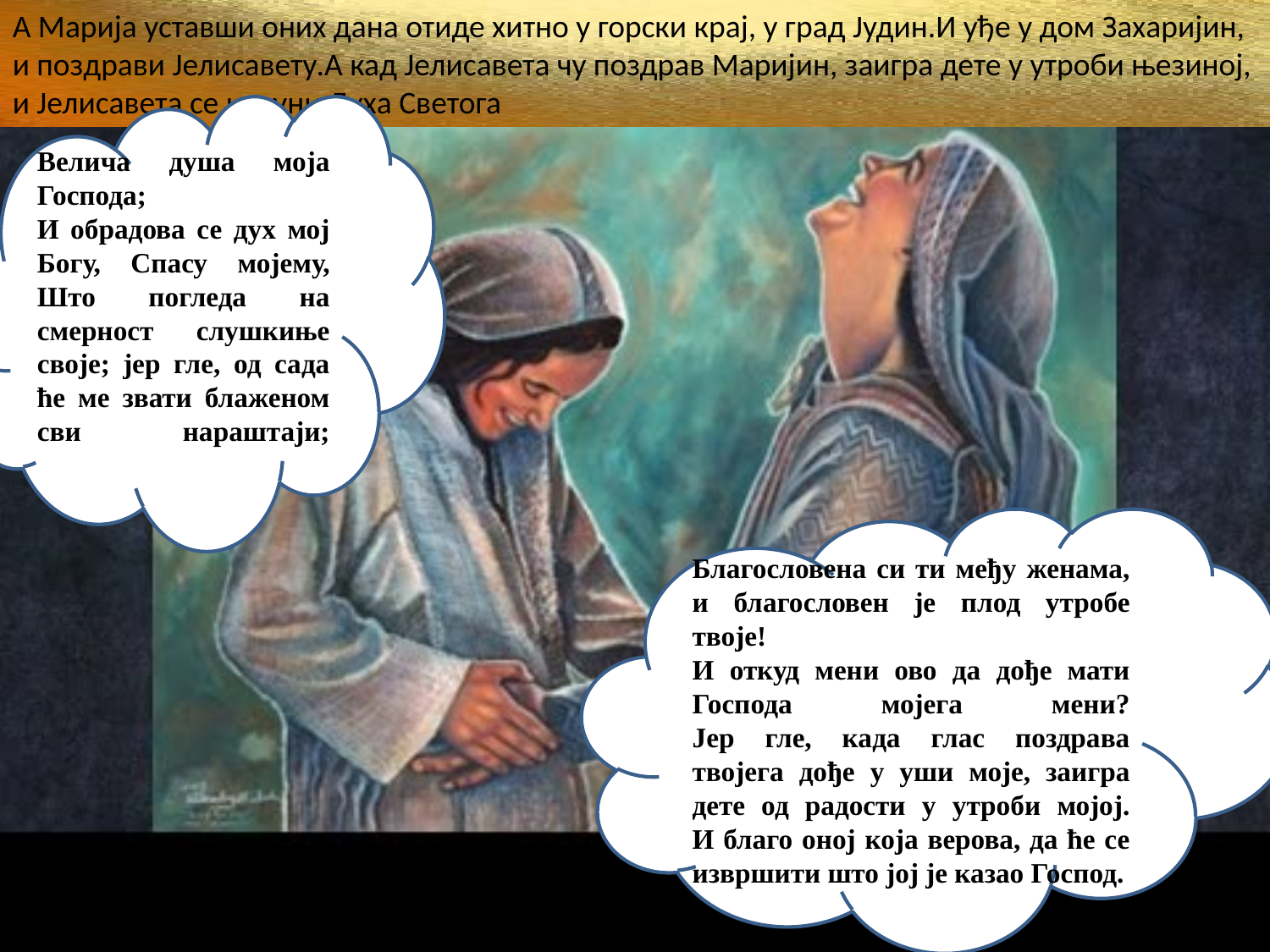

А Марија уставши оних дана отиде хитно у горски крај, у град Јудин.И уђе у дом Захаријин, и поздрави Јелисавету.А кад Јелисавета чу поздрав Маријин, заигра дете у утроби њезиној, и Јелисавета се испуни Духа Светога
#
Велича душа моја Господа;
И обрадова се дух мој Богу, Спасу мојему,
Што погледа на смерност слушкиње своје; јер гле, од сада ће ме звати блаженом сви нараштаји;

Благословена си ти међу женама, и благословен је плод утробе твоје!
И откуд мени ово да дође мати Господа мојега мени?
Јер гле, када глас поздрава твојега дође у уши моје, заигра дете од радости у утроби мојој.
И благо оној која верова, да ће се извршити што јој је казао Господ.